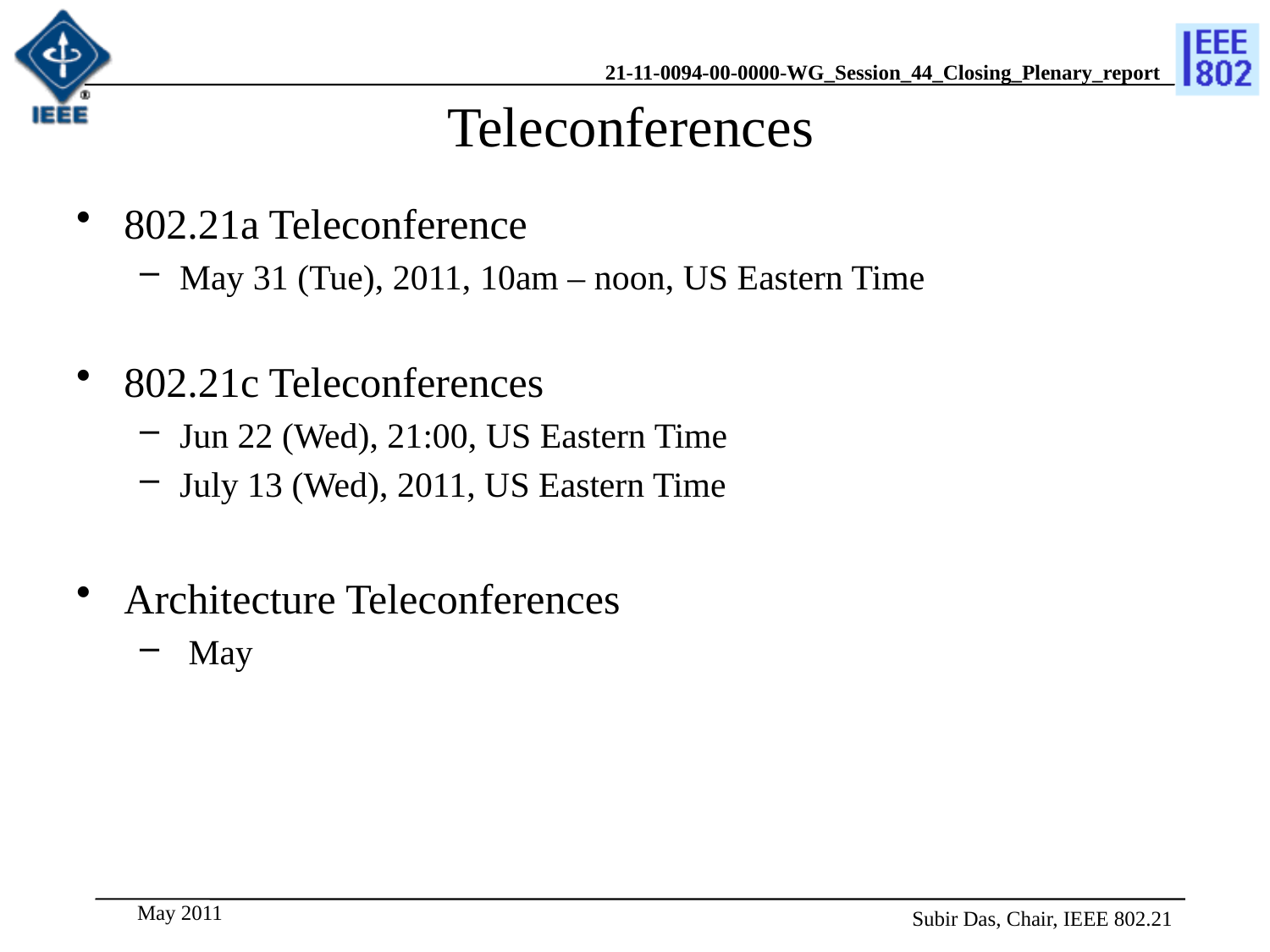

# Teleconferences
802.21a Teleconference
May 31 (Tue), 2011, 10am – noon, US Eastern Time

802.21c Teleconferences
Jun 22 (Wed), 21:00, US Eastern Time
July 13 (Wed), 2011, US Eastern Time

Architecture Teleconferences
 May

May 2011
Subir Das, Chair, IEEE 802.21